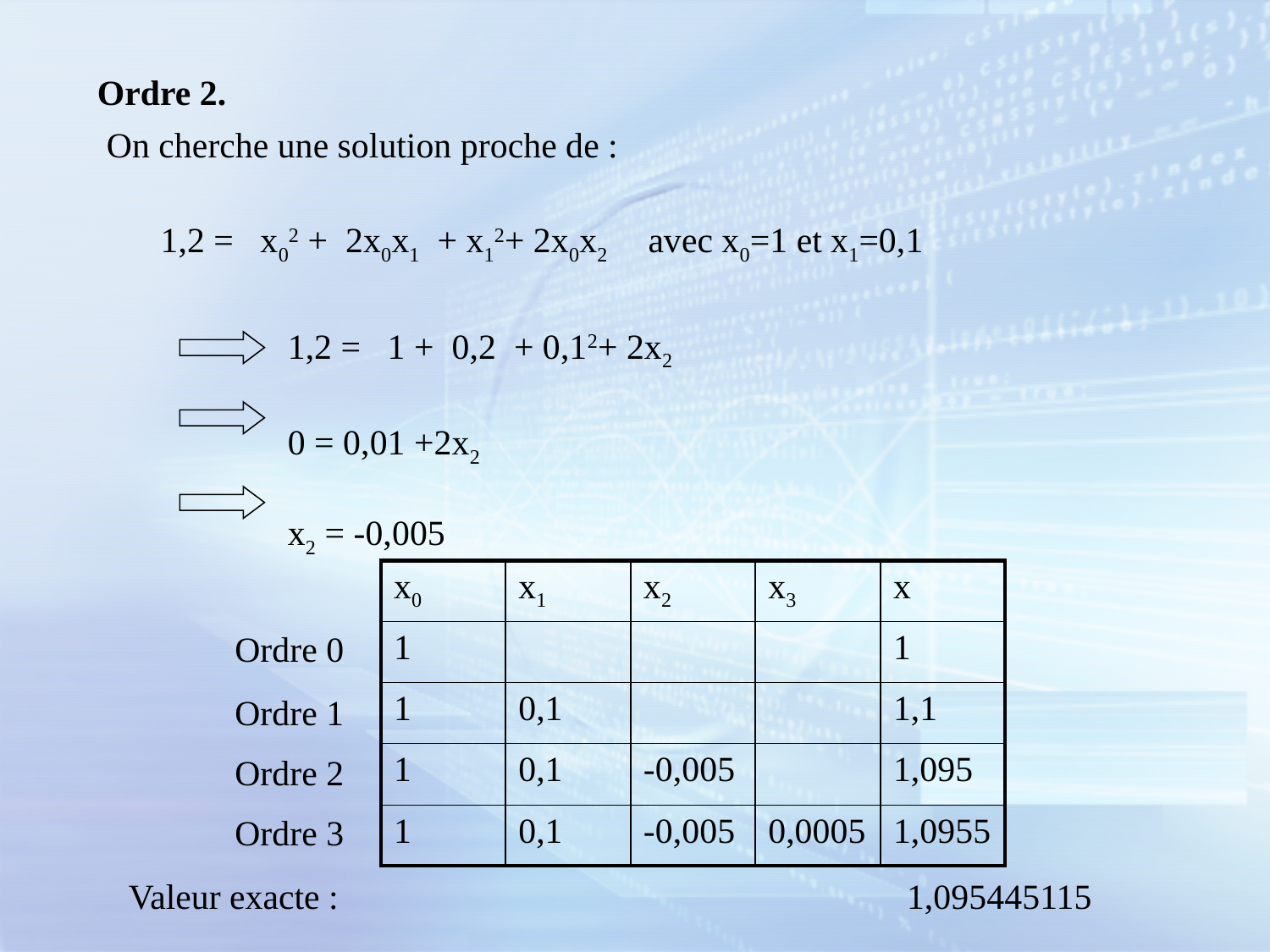

Ordre 2.
On cherche une solution proche de :
1,2 =   x02 +  2x0x1  + x12+ 2x0x2        avec x0=1 et x1=0,1

1,2 =   1 +  0,2  + 0,12+ 2x2

0 = 0,01 +2x2

x2 = -0,005

| x0 | x1 | x2 | x3 | x |
| --- | --- | --- | --- | --- |
| 1 |  |  |  | 1 |
| 1 | 0,1 |  |  | 1,1 |
| 1 | 0,1 | -0,005 |  | 1,095 |
| 1 | 0,1 | -0,005 | 0,0005 | 1,0955 |
Ordre 0
Ordre 1
Ordre 2
Ordre 3
Valeur exacte :                                                                1,095445115